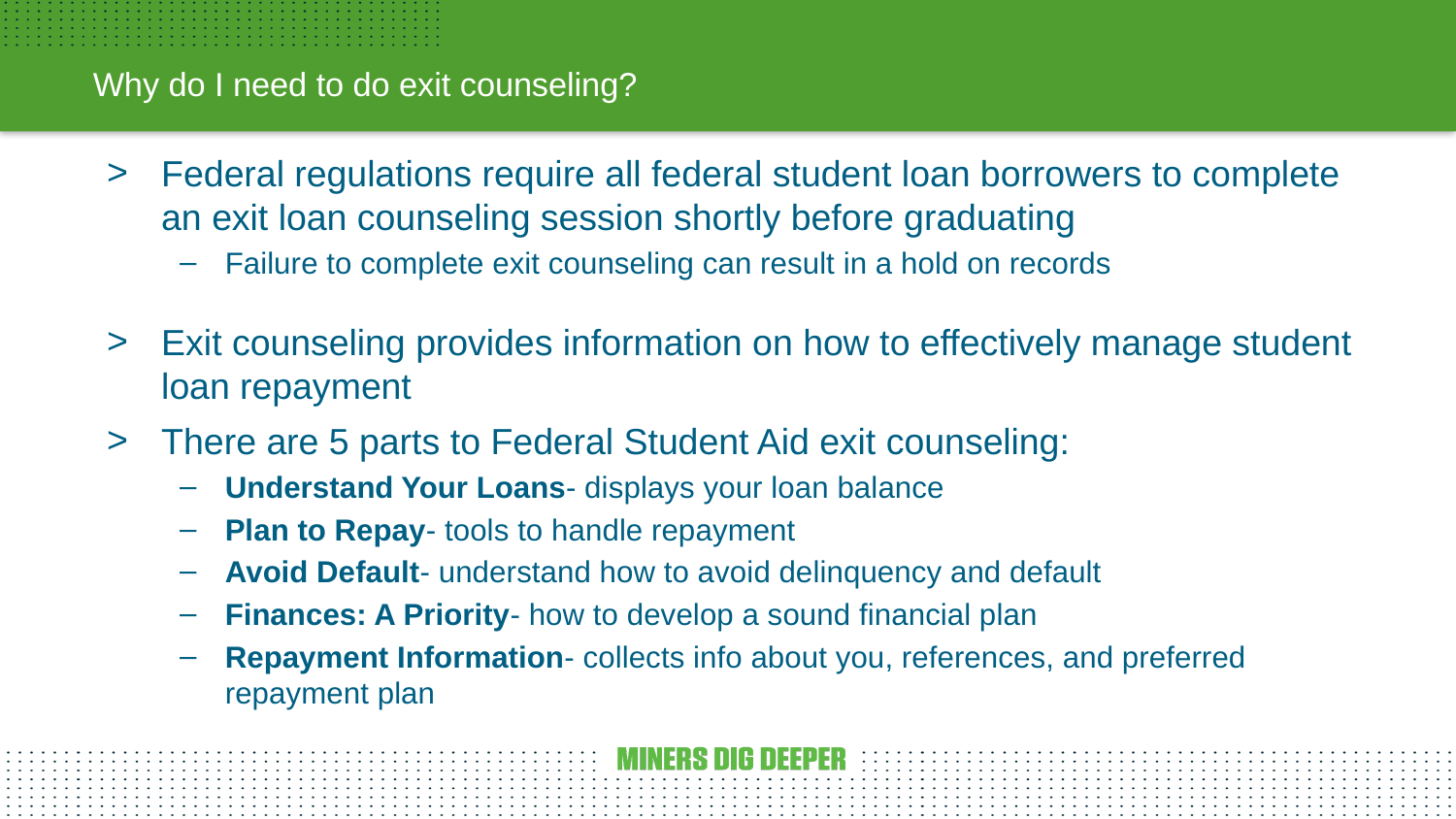

Why do I need to do exit counseling?
Federal regulations require all federal student loan borrowers to complete an exit loan counseling session shortly before graduating
Failure to complete exit counseling can result in a hold on records

Exit counseling provides information on how to effectively manage student loan repayment

There are 5 parts to Federal Student Aid exit counseling:
Understand Your Loans- displays your loan balance
Plan to Repay- tools to handle repayment
Avoid Default- understand how to avoid delinquency and default
Finances: A Priority- how to develop a sound financial plan
Repayment Information- collects info about you, references, and preferred repayment plan